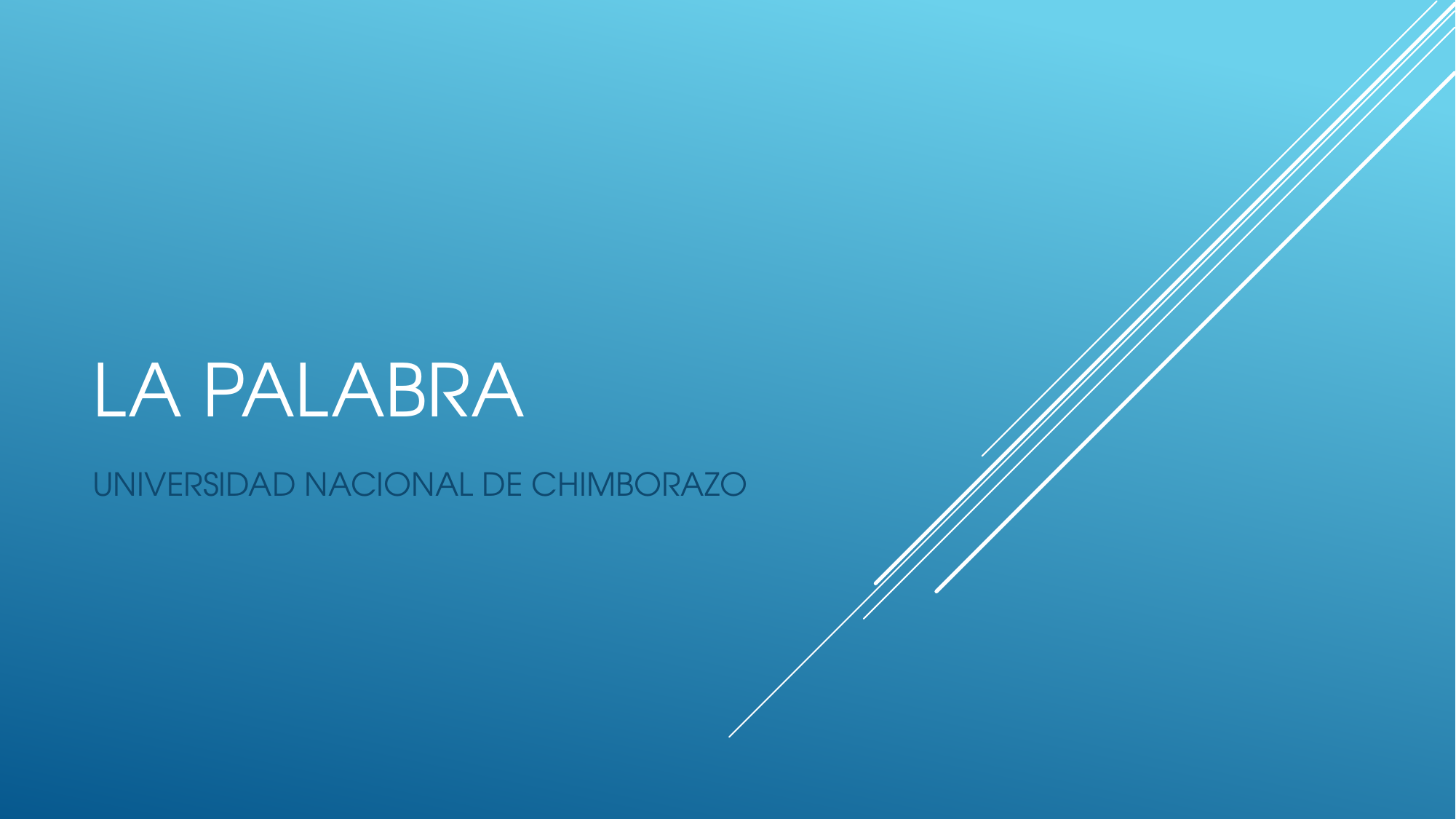

# LA PALABRA
UNIVERSIDAD NACIONAL DE CHIMBORAZO